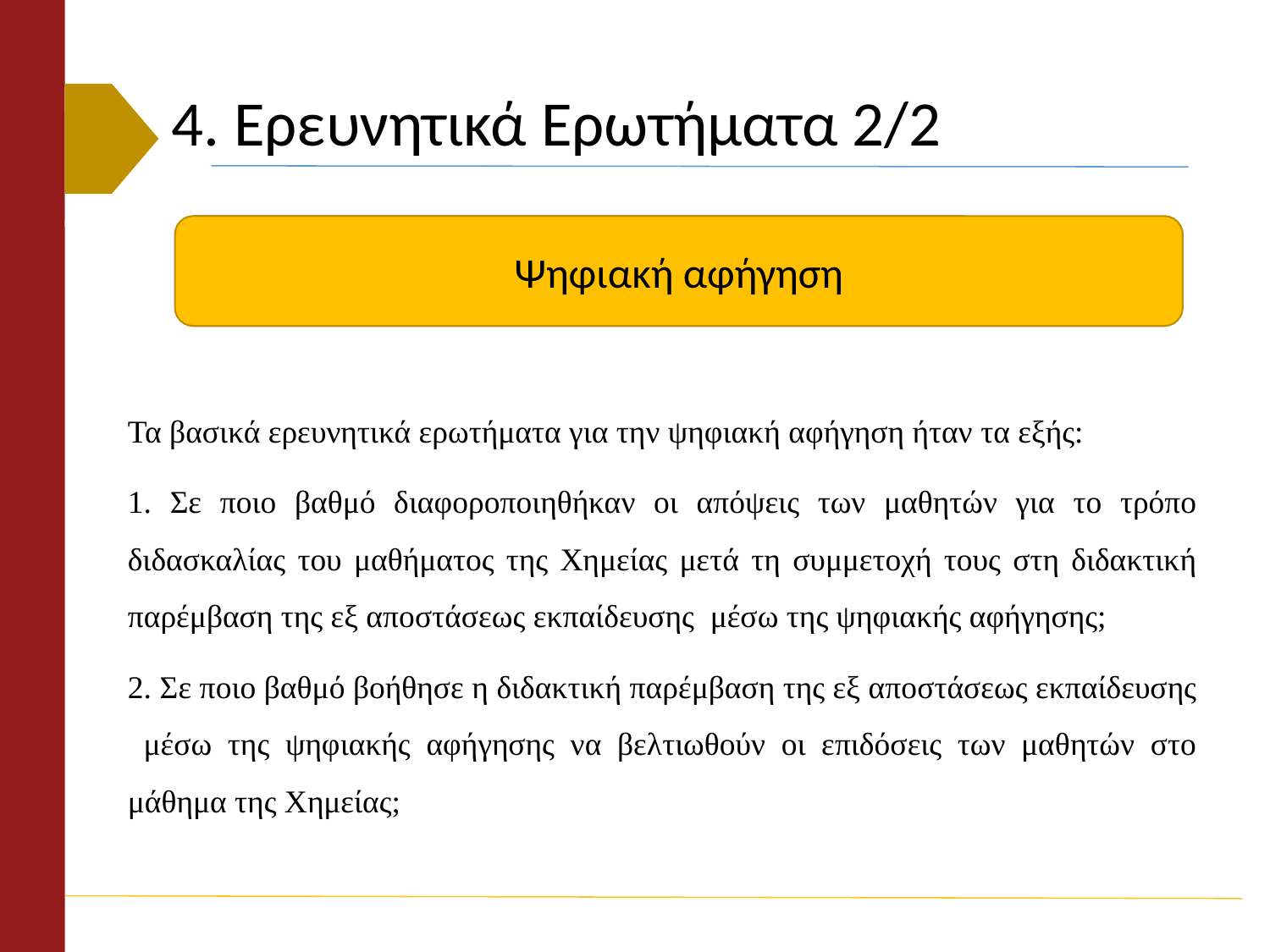

# 4. Ερευνητικά Ερωτήματα 2/2
Ψηφιακή αφήγηση
Τα βασικά ερευνητικά ερωτήματα για την ψηφιακή αφήγηση ήταν τα εξής:
1. Σε ποιο βαθμό διαφοροποιηθήκαν οι απόψεις των μαθητών για το τρόπο διδασκαλίας του μαθήματος της Χημείας μετά τη συμμετοχή τους στη διδακτική παρέμβαση της εξ αποστάσεως εκπαίδευσης  μέσω της ψηφιακής αφήγησης;
2. Σε ποιο βαθμό βοήθησε η διδακτική παρέμβαση της εξ αποστάσεως εκπαίδευσης  μέσω της ψηφιακής αφήγησης να βελτιωθούν οι επιδόσεις των μαθητών στο μάθημα της Χημείας;